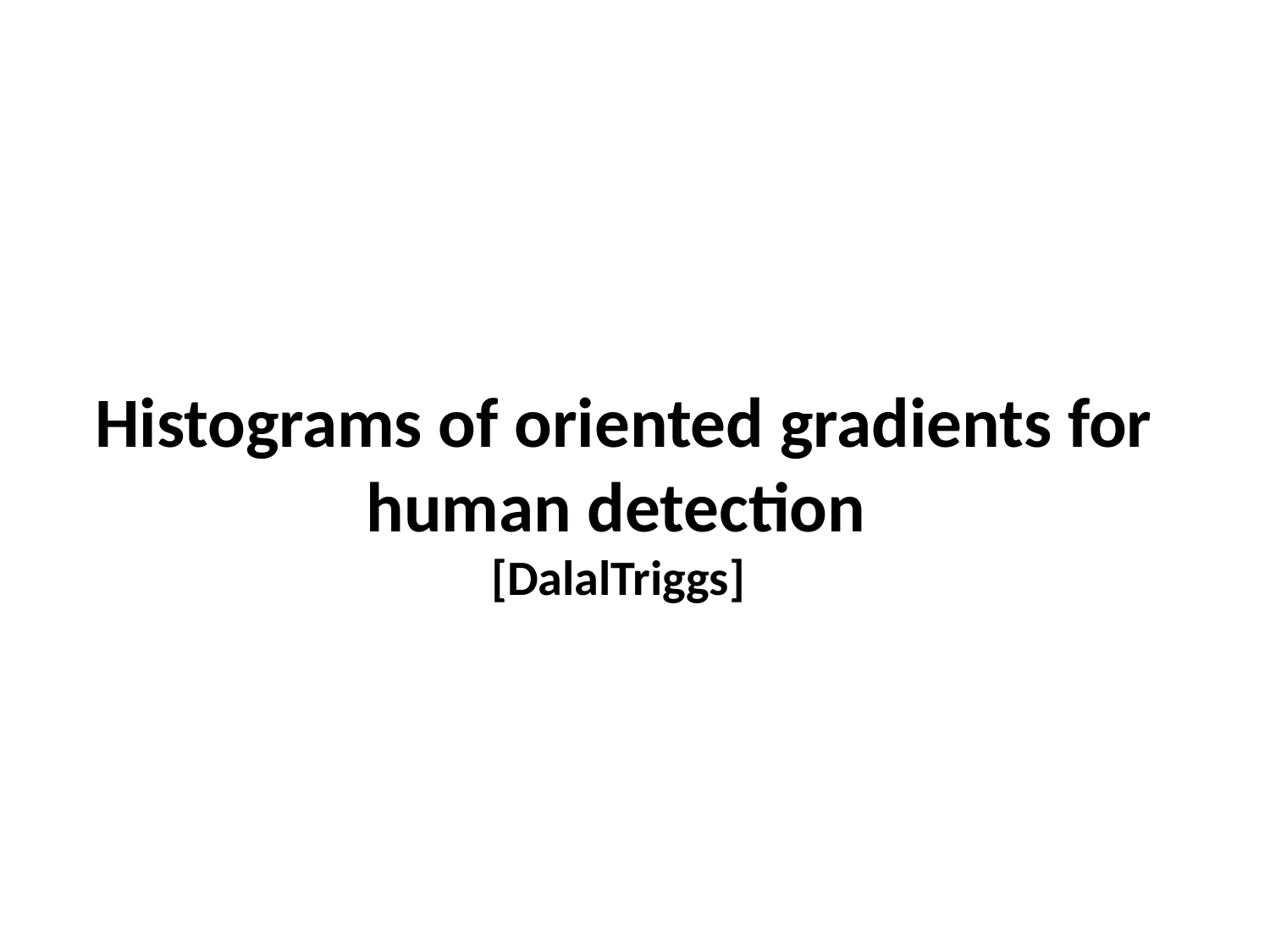

Histograms of oriented gradients for human detection
[DalalTriggs]